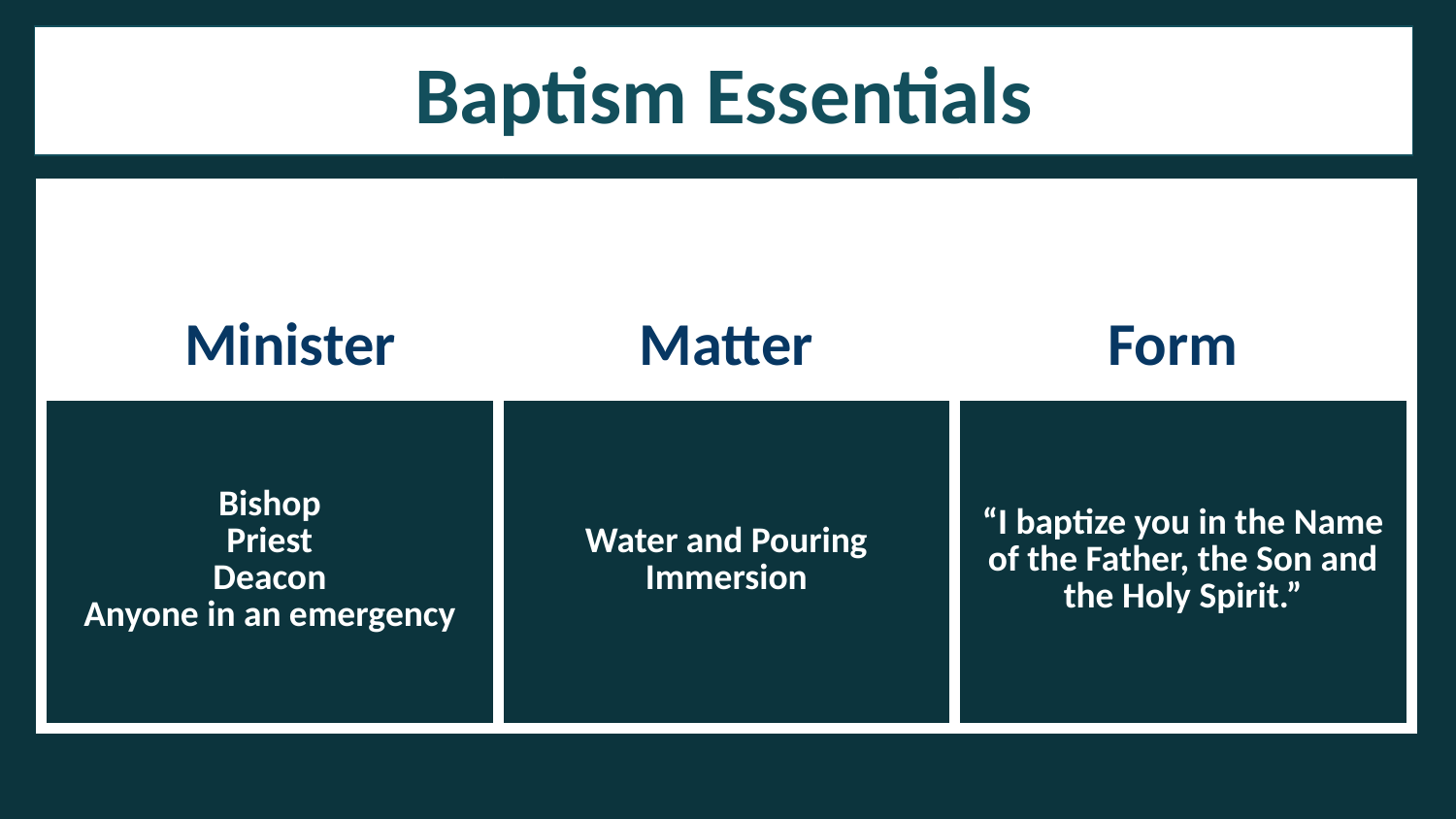

Baptism Essentials
| Minister | Matter | Form |
| --- | --- | --- |
| Bishop Priest Deacon Anyone in an emergency | Water and Pouring Immersion | “I baptize you in the Name of the Father, the Son and the Holy Spirit.” |